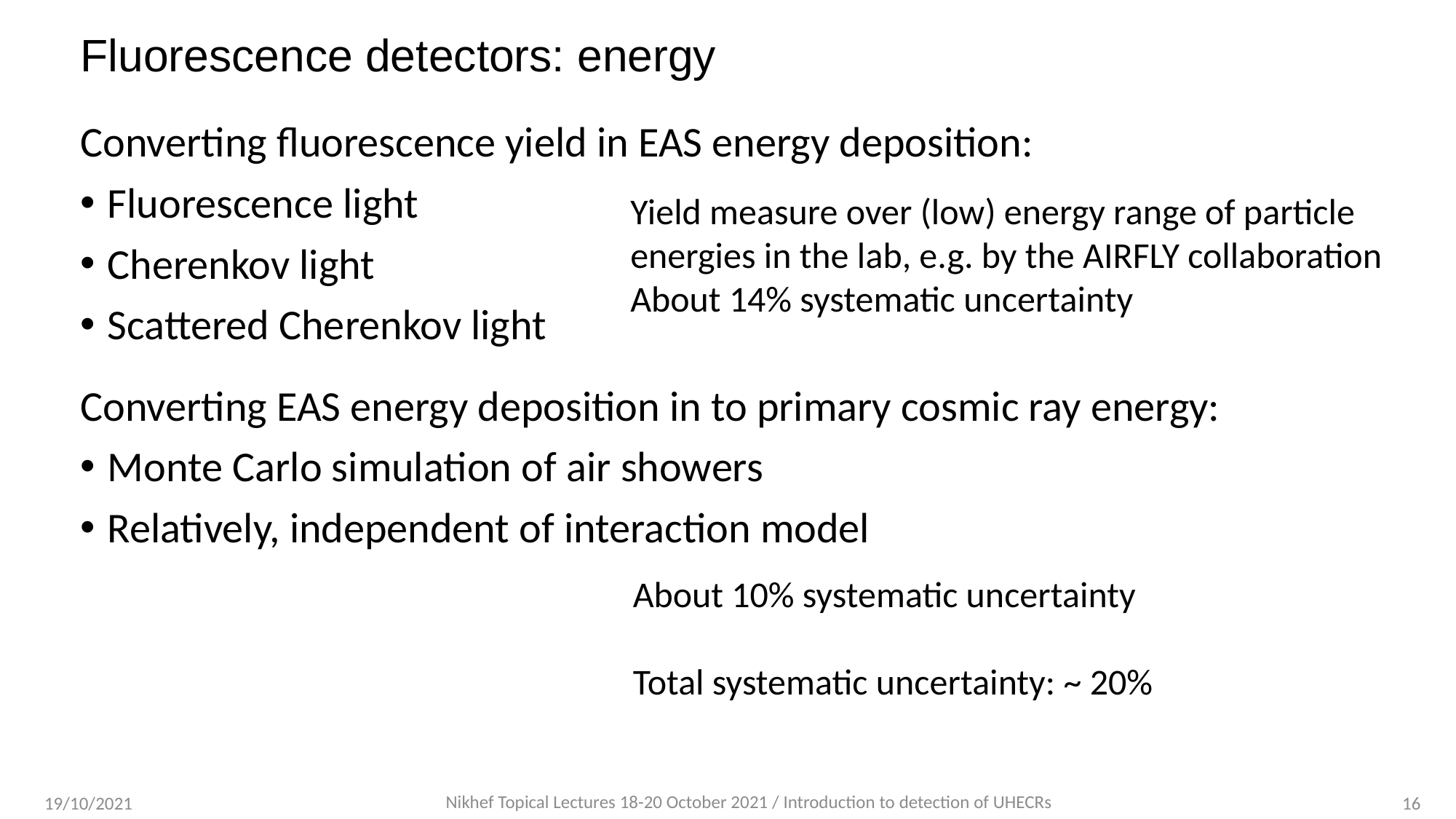

# Fluorescence detectors: energy
Converting fluorescence yield in EAS energy deposition:
Fluorescence light
Cherenkov light
Scattered Cherenkov light

Converting EAS energy deposition in to primary cosmic ray energy:
Monte Carlo simulation of air showers
Relatively, independent of interaction model
Yield measure over (low) energy range of particle
energies in the lab, e.g. by the AIRFLY collaboration
About 14% systematic uncertainty
About 10% systematic uncertainty

Total systematic uncertainty: ~ 20%
Nikhef Topical Lectures 18-20 October 2021 / Introduction to detection of UHECRs
19/10/2021
16